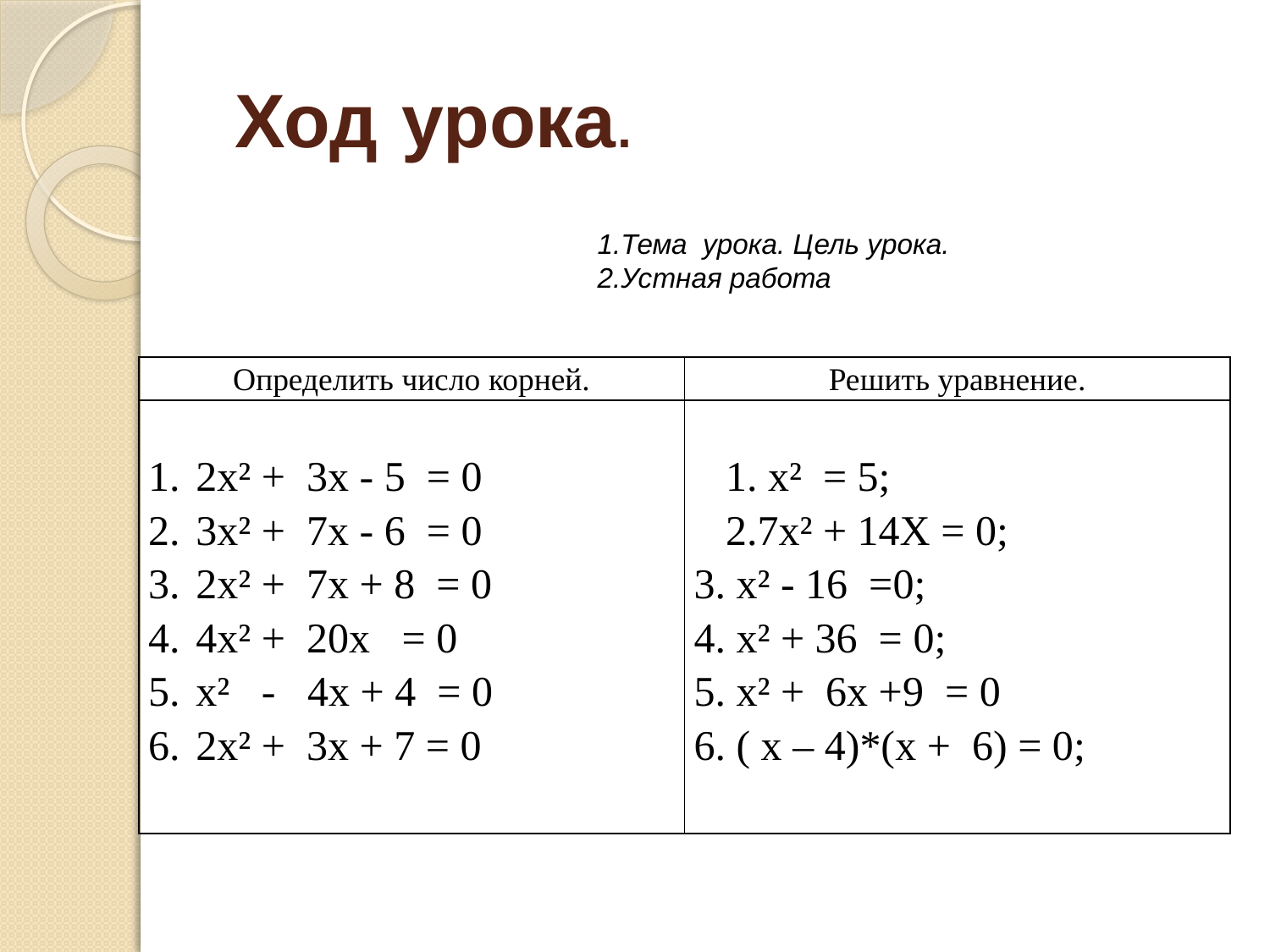

# Ход урока.
1.Тема  урока. Цель урока.
2.Устная работа
| Определить число корней. | Решить уравнение. |
| --- | --- |
| 2х² + 3х - 5 = 0 3х² + 7х - 6 = 0 2х² + 7х + 8 = 0 4х² + 20х = 0 х² - 4х + 4 = 0 2х² + 3х + 7 = 0 | 1. х² = 5; 2.7х² + 14Х = 0; 3. х² - 16 =0; 4. х² + 36 = 0; 5. х² + 6х +9 = 0 6. ( х – 4)\*(х + 6) = 0; |